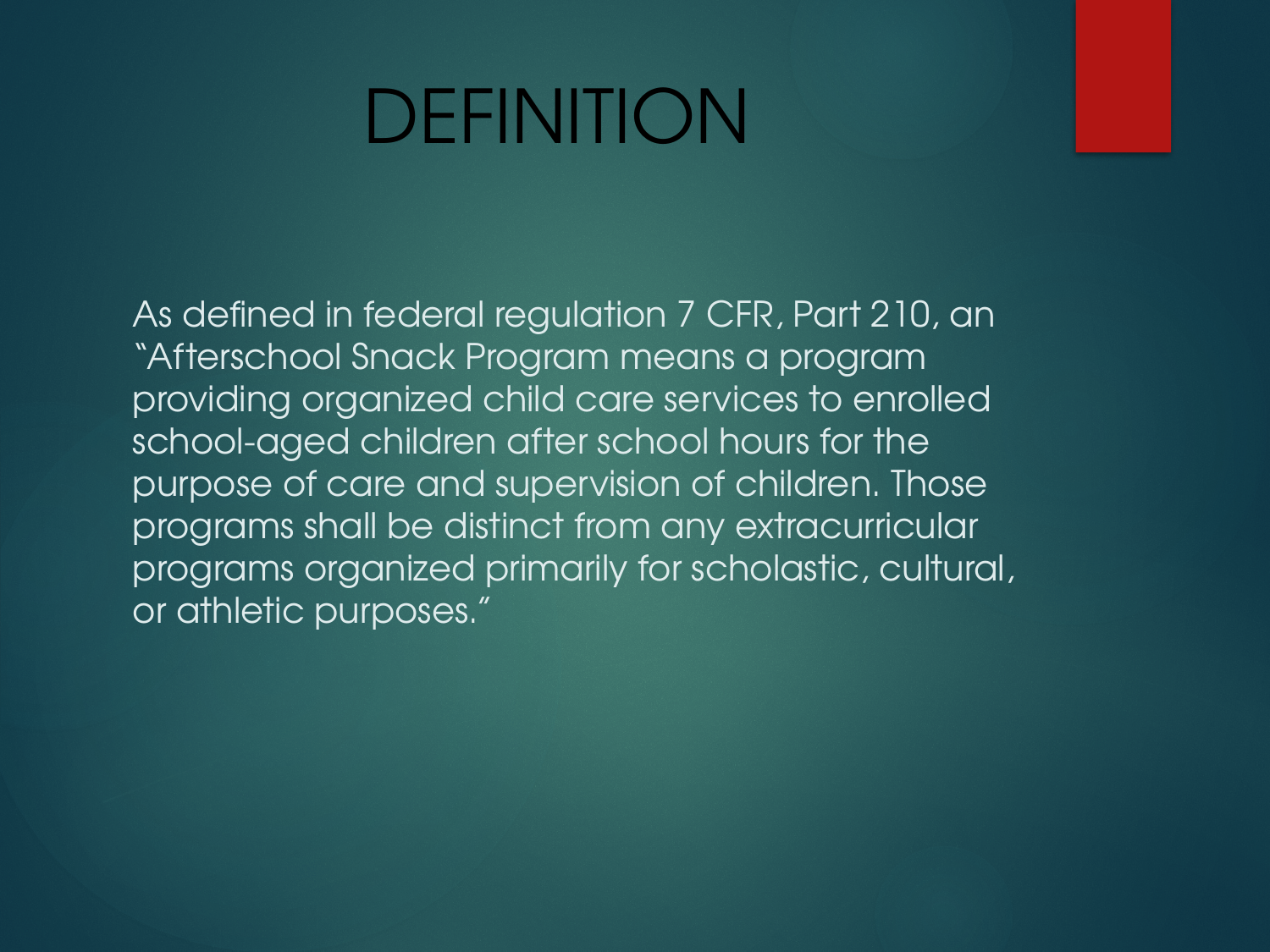

# DEFINITION
As defined in federal regulation 7 CFR, Part 210, an “Afterschool Snack Program means a program providing organized child care services to enrolled school-aged children after school hours for the purpose of care and supervision of children. Those programs shall be distinct from any extracurricular programs organized primarily for scholastic, cultural, or athletic purposes.”